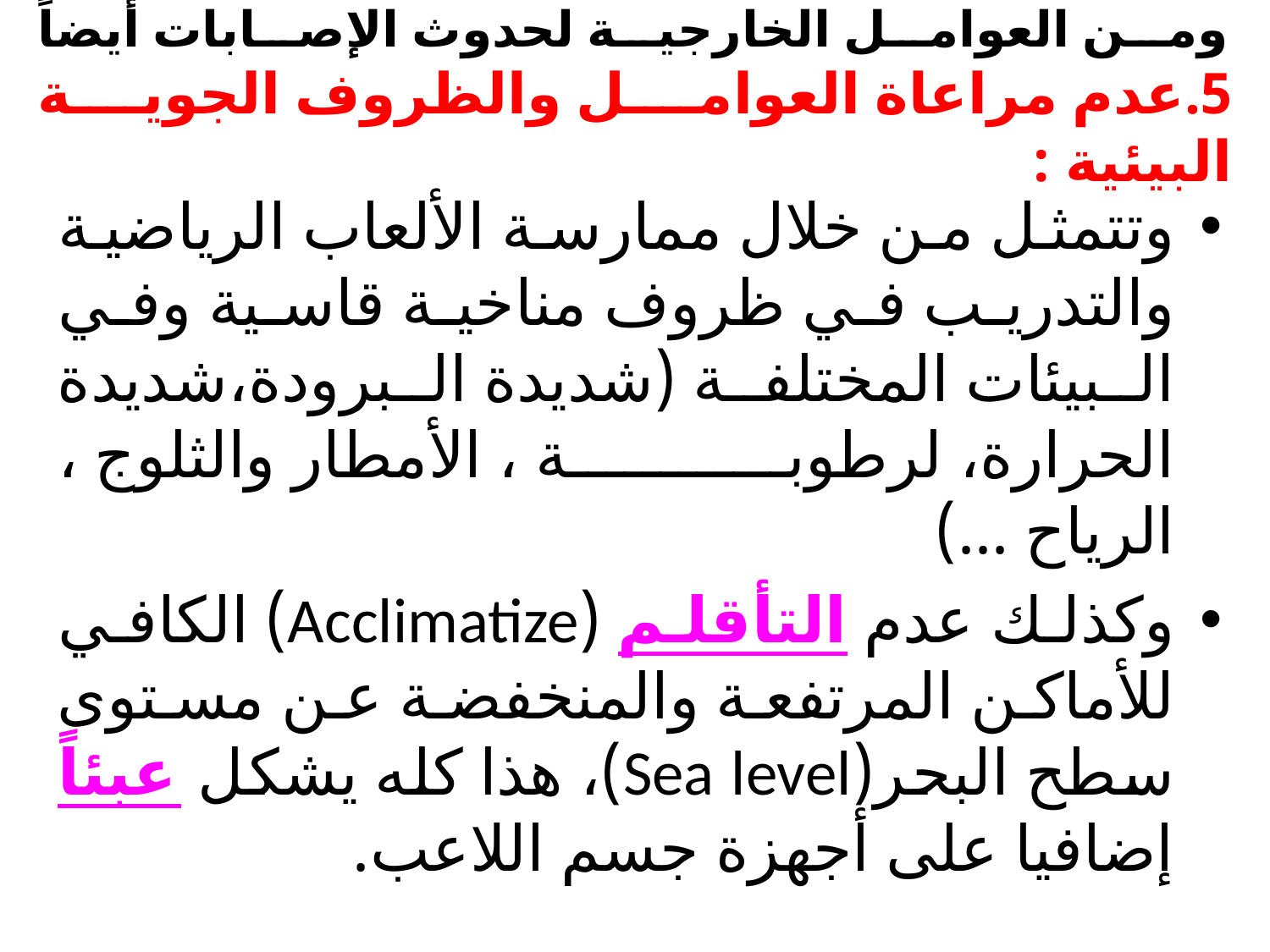

# ومن العوامل الخارجية لحدوث الإصابات أيضاً 5.عدم مراعاة العوامل والظروف الجوية البيئية :
وتتمثل من خلال ممارسة الألعاب الرياضية والتدريب في ظروف مناخية قاسية وفي البيئات المختلفة (شديدة البرودة،شديدة الحرارة، لرطوبة ، الأمطار والثلوج ، الرياح ...)
وكذلك عدم التأقلم (Acclimatize) الكافي للأماكن المرتفعة والمنخفضة عن مستوى سطح البحر(Sea level)، هذا كله يشكل عبئاً إضافيا على أجهزة جسم اللاعب.